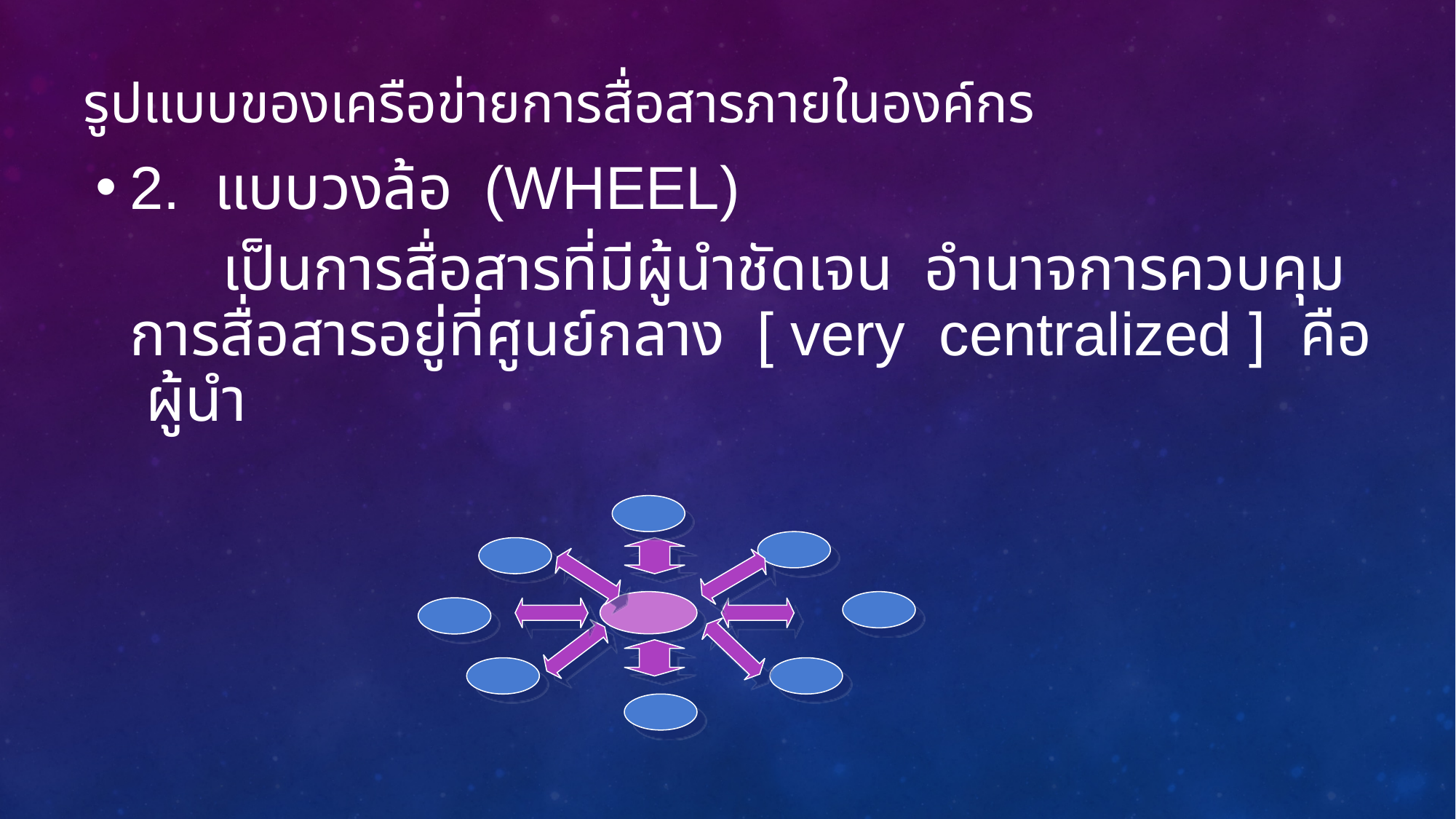

# รูปแบบของเครือข่ายการสื่อสารภายในองค์กร
2.  แบบวงล้อ  (WHEEL)
        เป็นการสื่อสารที่มีผู้นำชัดเจน  อำนาจการควบคุมการสื่อสารอยู่ที่ศูนย์กลาง  [ very  centralized ]  คือ  ผู้นำ